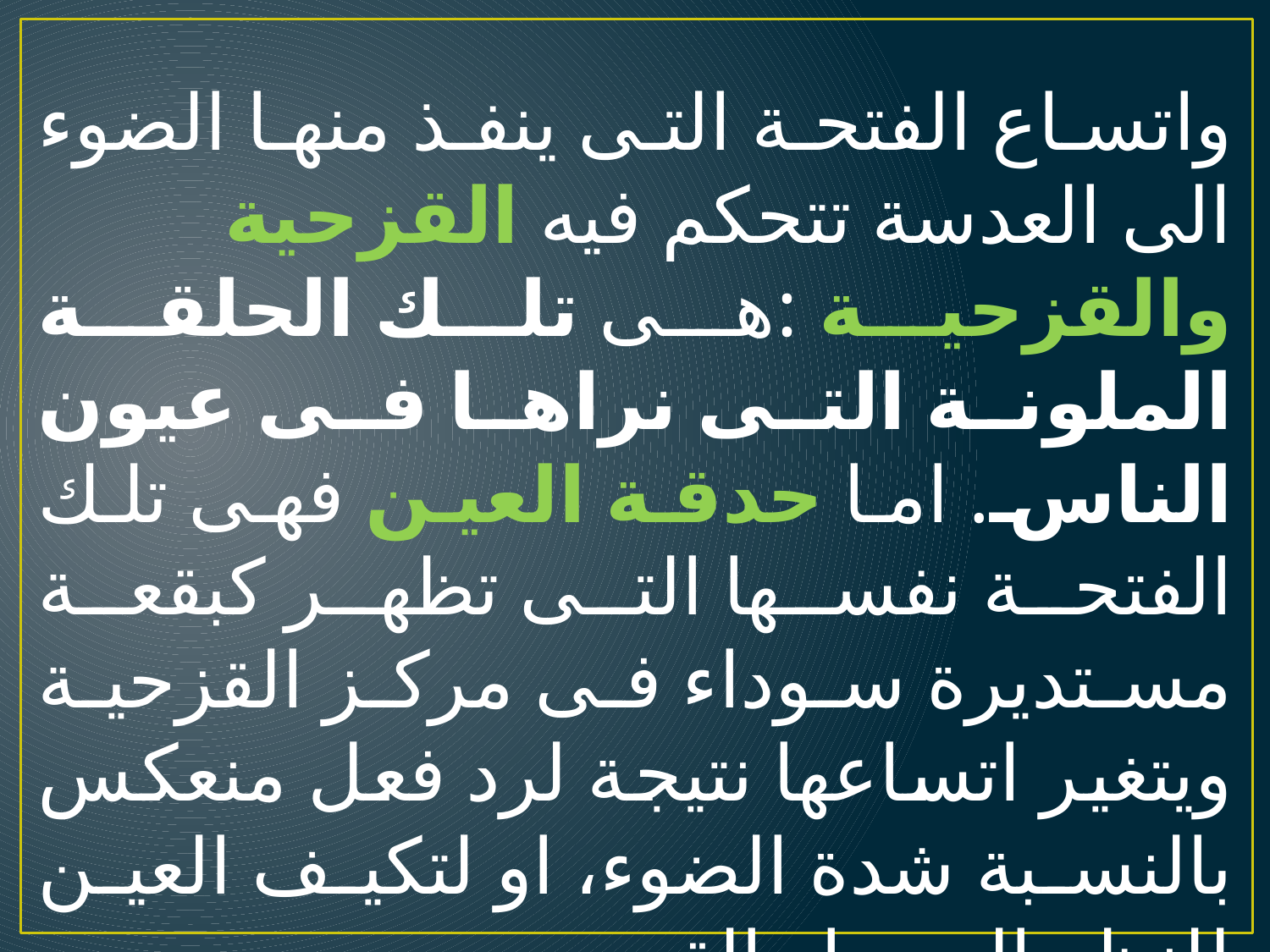

واتساع الفتحة التى ينفذ منها الضوء الى العدسة تتحكم فيه القزحية
والقزحية :هى تلك الحلقة الملونة التى نراها فى عيون الناس. اما حدقة العين فهى تلك الفتحة نفسها التى تظهر كبقعة مستديرة سوداء فى مركز القزحية ويتغير اتساعها نتيجة لرد فعل منعكس بالنسبة شدة الضوء، او لتكيف العين للنظر البعيد او القريب .